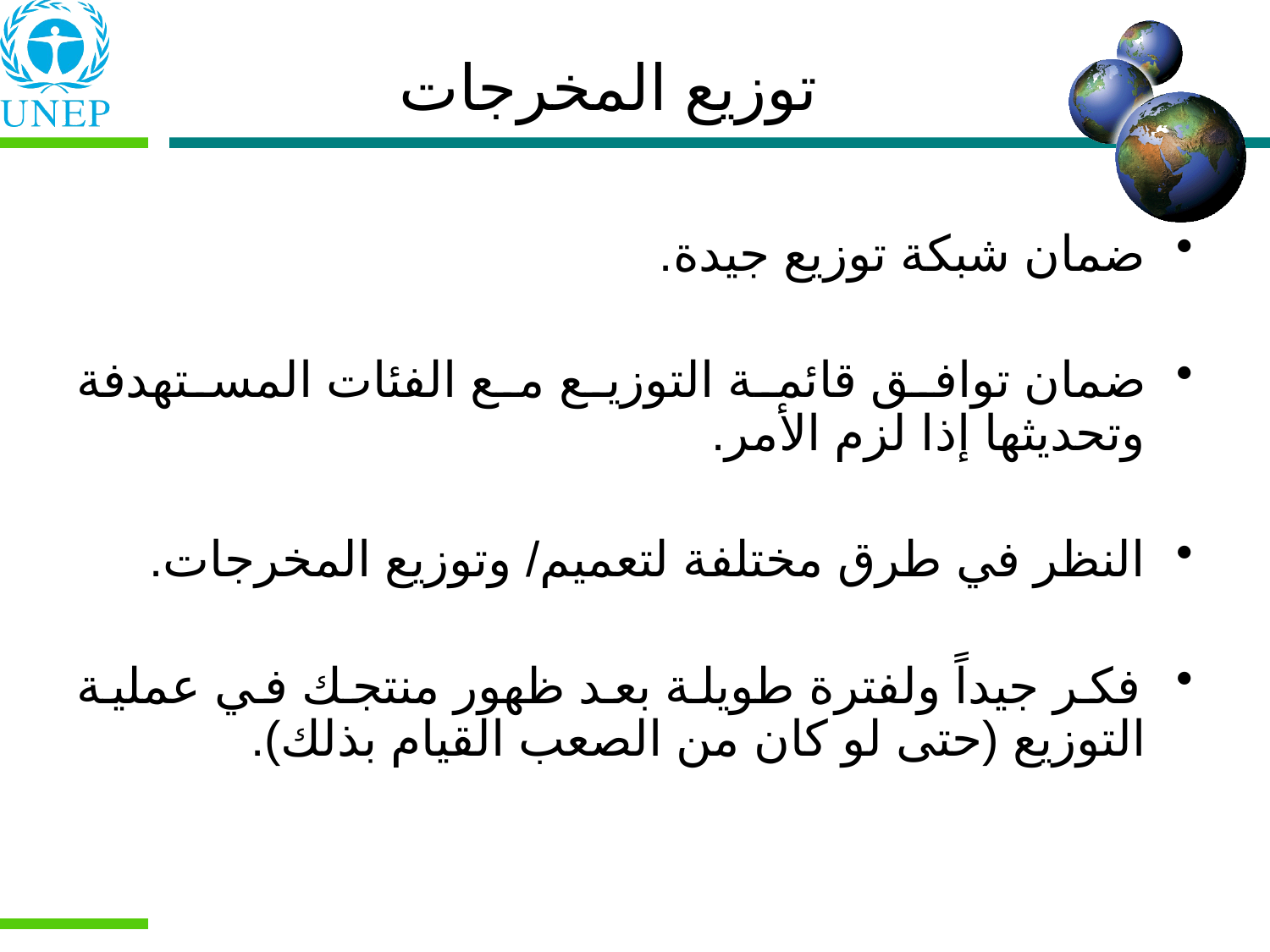

توزيع المخرجات
ضمان شبكة توزيع جيدة.

ضمان توافق قائمة التوزيع مع الفئات المستهدفة وتحديثها إذا لزم الأمر.

النظر في طرق مختلفة لتعميم/ وتوزيع المخرجات.

فكر جيداً ولفترة طويلة بعد ظهور منتجك في عملية التوزيع (حتى لو كان من الصعب القيام بذلك).